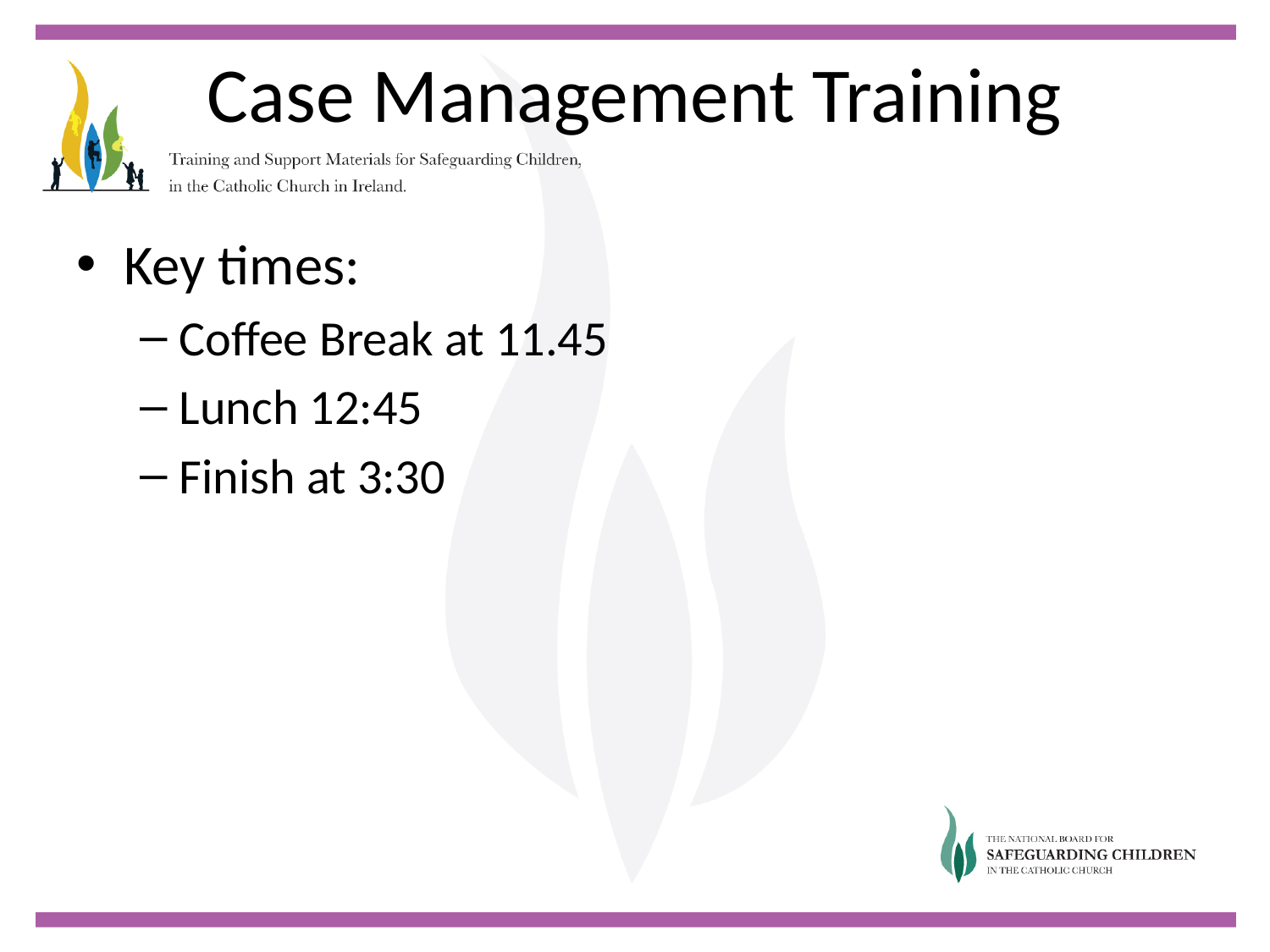

# Case Management Training
Key times:
Coffee Break at 11.45
Lunch 12:45
Finish at 3:30